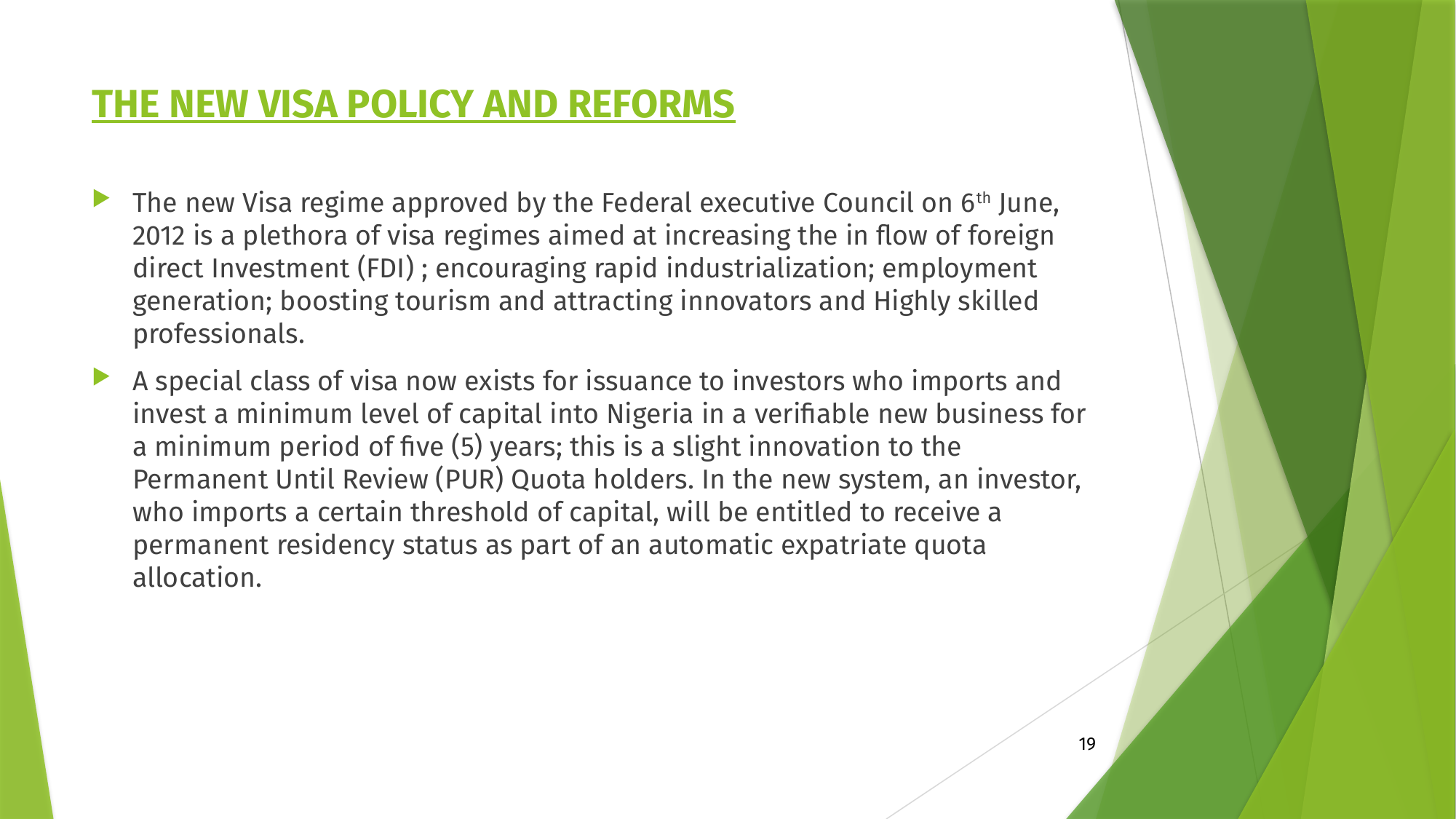

# THE NEW VISA POLICY AND REFORMS
The new Visa regime approved by the Federal executive Council on 6th June, 2012 is a plethora of visa regimes aimed at increasing the in flow of foreign direct Investment (FDI) ; encouraging rapid industrialization; employment generation; boosting tourism and attracting innovators and Highly skilled professionals.
A special class of visa now exists for issuance to investors who imports and invest a minimum level of capital into Nigeria in a verifiable new business for a minimum period of five (5) years; this is a slight innovation to the Permanent Until Review (PUR) Quota holders. In the new system, an investor, who imports a certain threshold of capital, will be entitled to receive a permanent residency status as part of an automatic expatriate quota allocation.

19